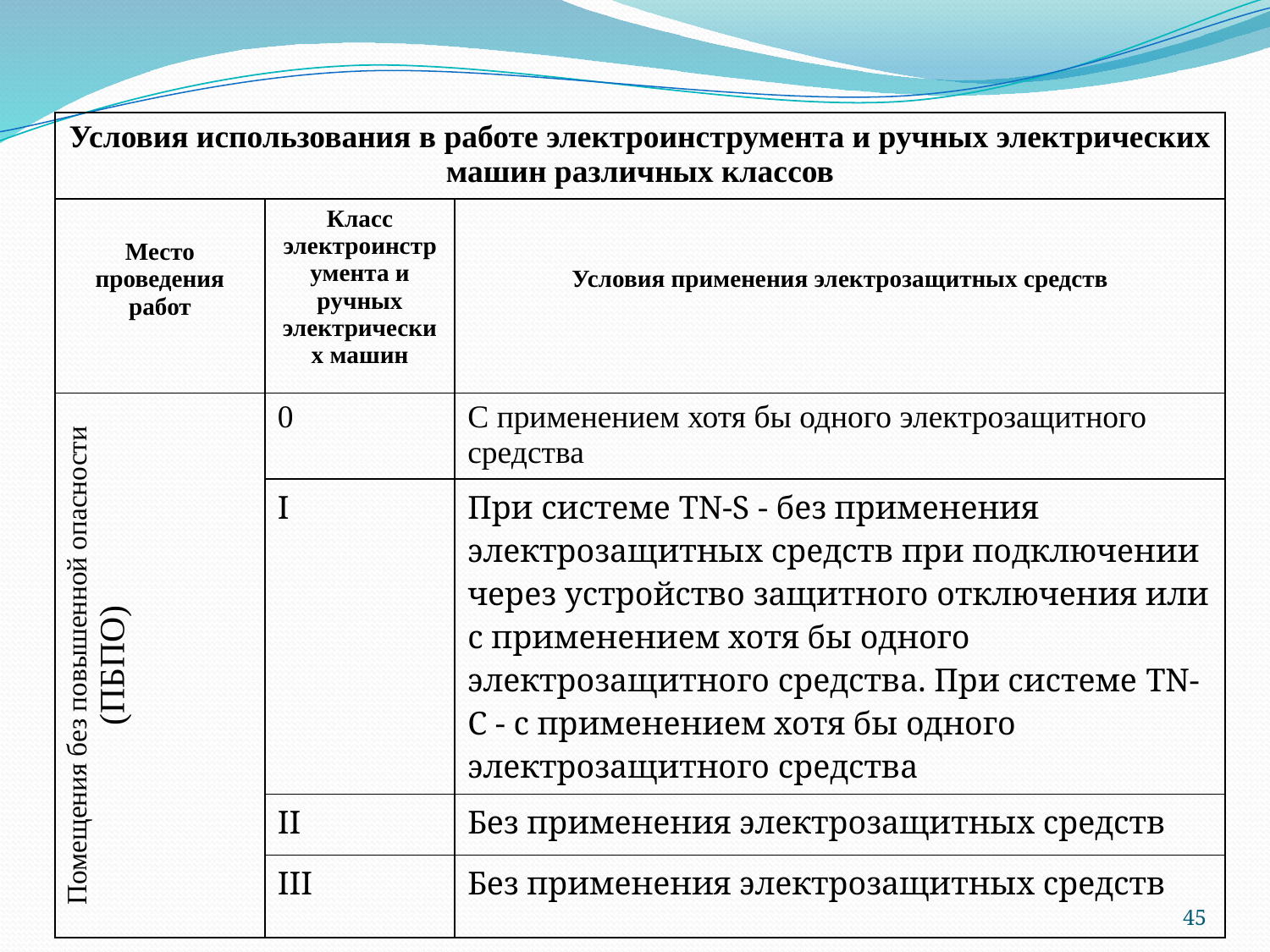

| Условия использования в работе электроинструмента и ручных электрических машин различных классов |  |  |
| --- | --- | --- |
| Место проведения работ | Класс электроинструмента и ручных электрических машин | Условия применения электрозащитных средств |
| Помещения без повышенной опасности (ПБПО) | 0 | С применением хотя бы одного электрозащитного средства |
|  | I | При системе TN-S - без применения электрозащитных средств при подключении через устройство защитного отключения или с применением хотя бы одного электрозащитного средства. При системе TN-C - с применением хотя бы одного электрозащитного средства |
|  | II | Без применения электрозащитных средств |
|  | III | Без применения электрозащитных средств |
45